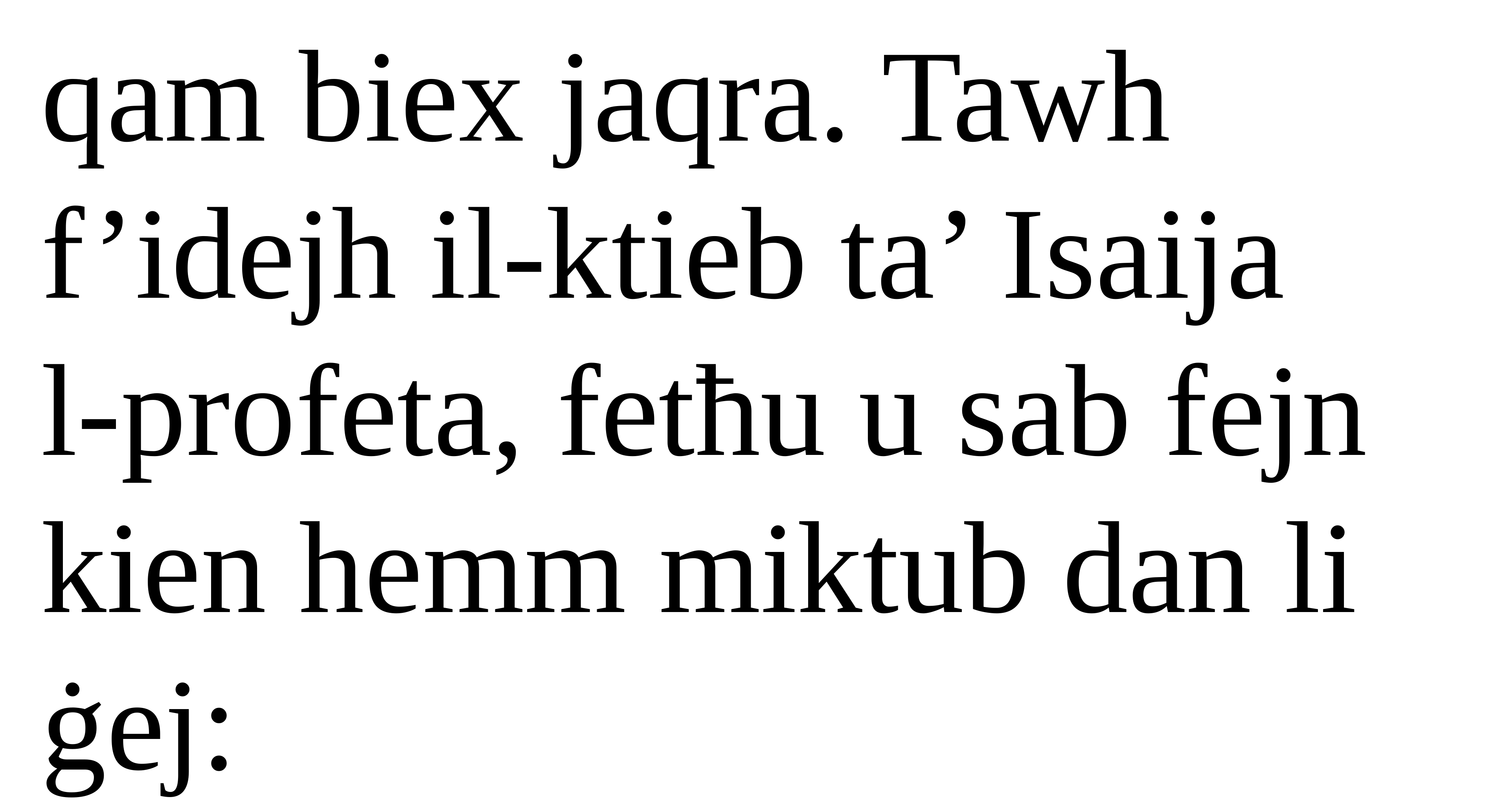

qam biex jaqra. Tawh f’idejh il-ktieb ta’ Isaija
l-profeta, fetħu u sab fejn kien hemm miktub dan li ġej: